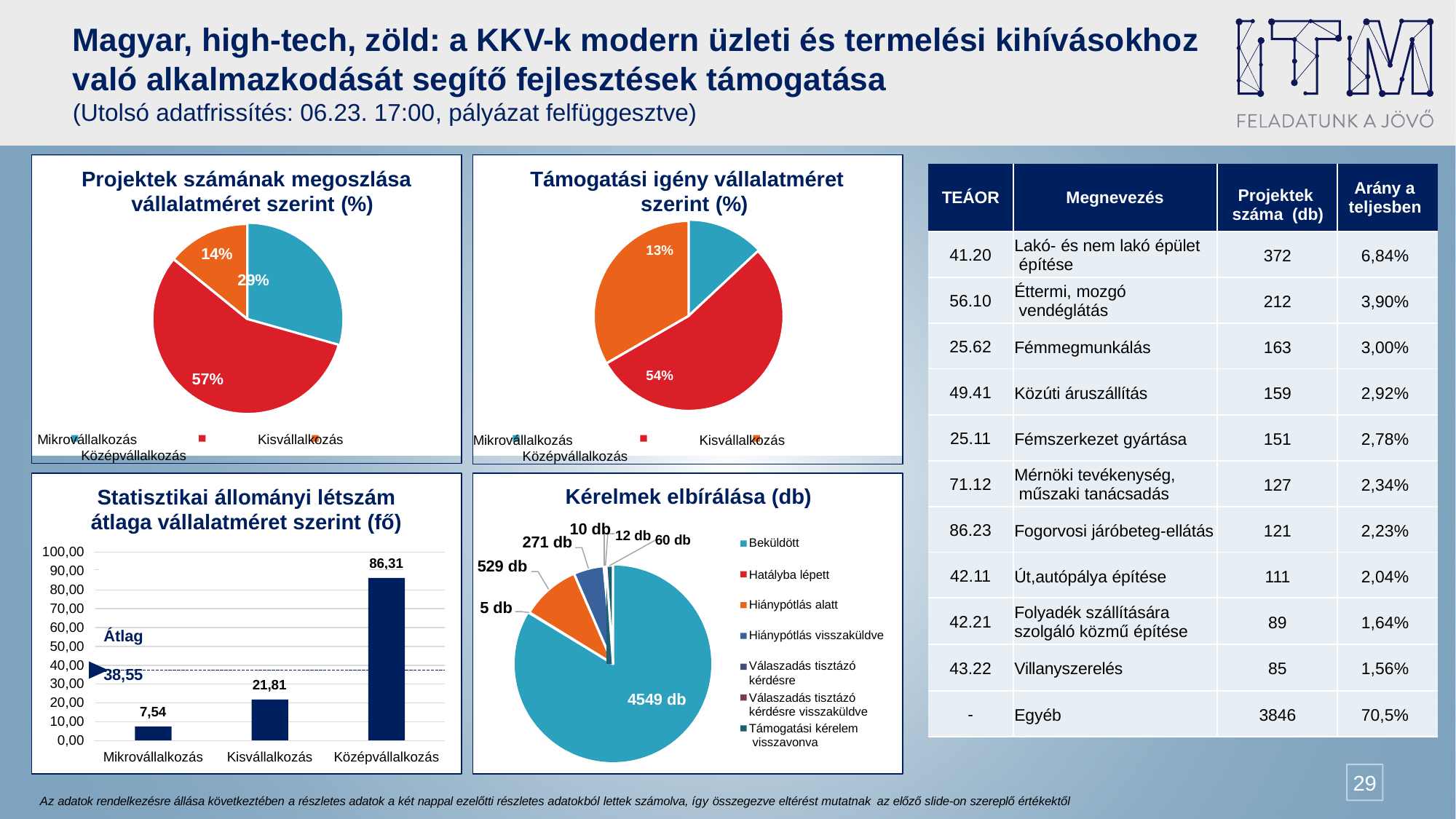

# Magyar, high-tech, zöld: a KKV-k modern üzleti és termelési kihívásokhoz való alkalmazkodását segítő fejlesztések támogatása (Utolsó adatfrissítés: 06.23. 17:00, pályázat felfüggesztve)
Projektek számának megoszlása  vállalatméret szerint (%)

14%
29%

57%

Mikrovállalkozás	Kisvállalkozás	Középvállalkozás
Támogatási igény vállalatméret  szerint (%)

13%

33%

54%

Mikrovállalkozás	Kisvállalkozás	Középvállalkozás

| TEÁOR | Megnevezés | Projektek száma (db) | Arány a teljesben |
| --- | --- | --- | --- |
| 41.20 | Lakó- és nem lakó épület építése | 372 | 6,84% |
| 56.10 | Éttermi, mozgó vendéglátás | 212 | 3,90% |
| 25.62 | Fémmegmunkálás | 163 | 3,00% |
| 49.41 | Közúti áruszállítás | 159 | 2,92% |
| 25.11 | Fémszerkezet gyártása | 151 | 2,78% |
| 71.12 | Mérnöki tevékenység, műszaki tanácsadás | 127 | 2,34% |
| 86.23 | Fogorvosi járóbeteg-ellátás | 121 | 2,23% |
| 42.11 | Út,autópálya építése | 111 | 2,04% |
| 42.21 | Folyadék szállítására szolgáló közmű építése | 89 | 1,64% |
| 43.22 | Villanyszerelés | 85 | 1,56% |
| - | Egyéb | 3846 | 70,5% |

Statisztikai állományi létszám  átlaga vállalatméret szerint (fő)
Kérelmek elbírálása (db)
10 db 12 db 60 db
271 db
529 db

Beküldött

Hatályba lépett

5 db

100,00
90,00
80,00
70,00
60,00
50,00
40,00
30,00
20,00
10,00
0,00

 	86,31

Hiánypótlás alatt

Átlag  38,55
Hiánypótlás visszaküldve

Válaszadás tisztázó
kérdésre
Válaszadás tisztázó  kérdésre visszaküldve
Támogatási kérelem  visszavonva

21,81

4549 db

7,54

Mikrovállalkozás	Kisvállalkozás	Középvállalkozás
29
Az adatok rendelkezésre állása következtében a részletes adatok a két nappal ezelőtti részletes adatokból lettek számolva, így összegezve eltérést mutatnak az előző slide-on szereplő értékektől